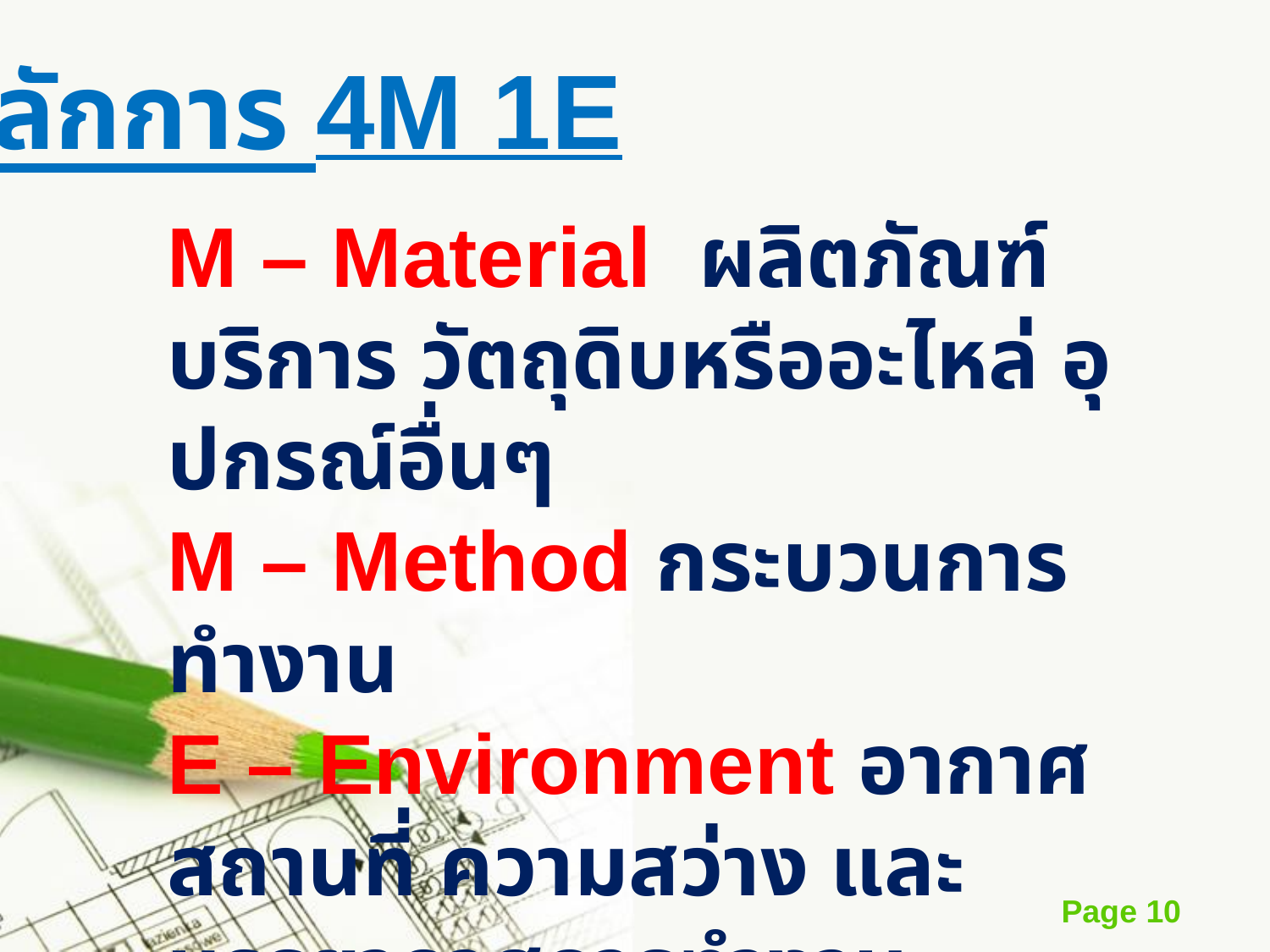

หลักการ 4M 1E
M – Material  ผลิตภัณฑ์ บริการ วัตถุดิบหรืออะไหล่ อุปกรณ์อื่นๆ
M – Method กระบวนการทำงาน
E – Environment อากาศ สถานที่ ความสว่าง และบรรยากาศการทำงาน